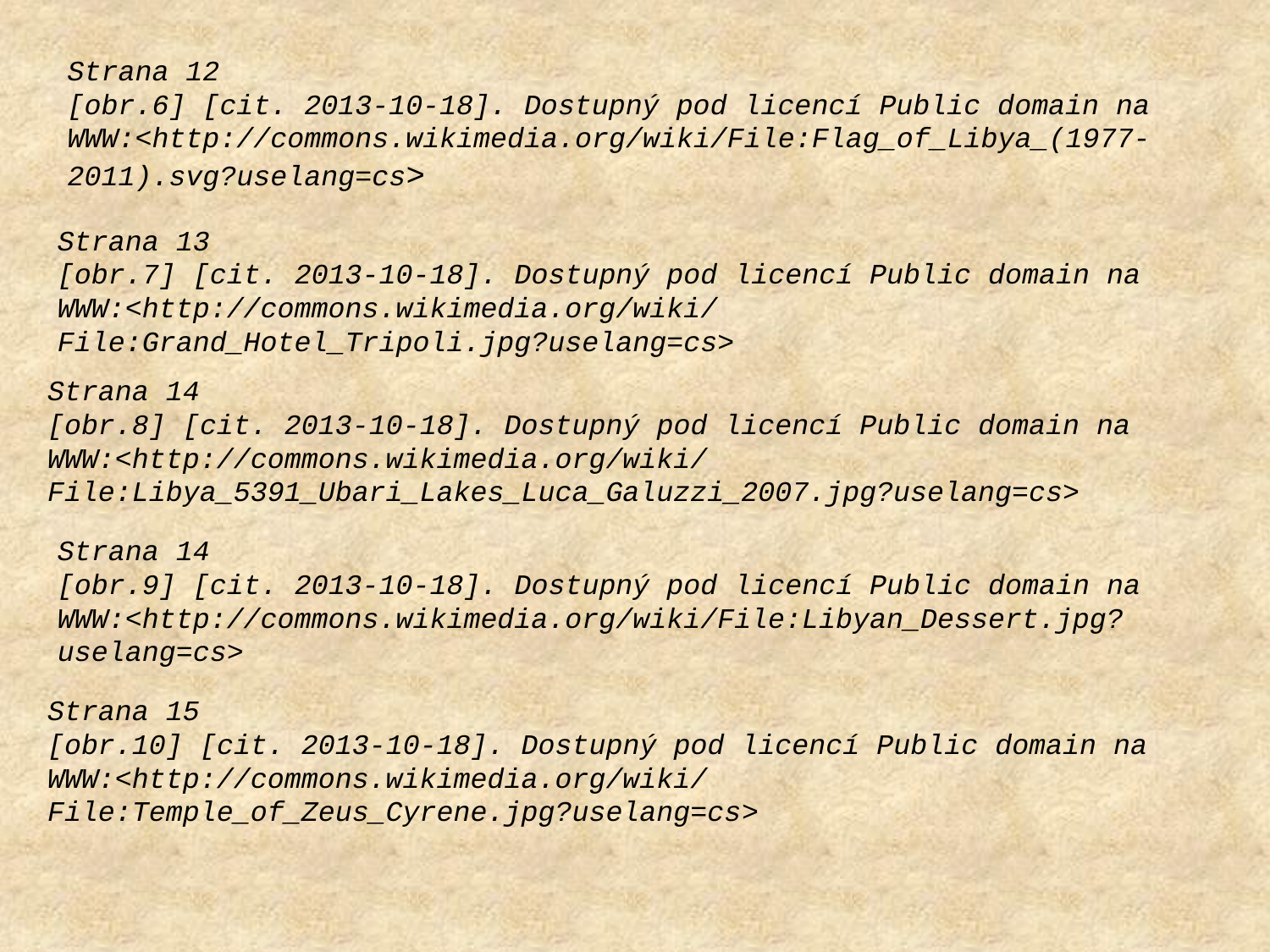

Strana 12
[obr.6] [cit. 2013-10-18]. Dostupný pod licencí Public domain na
WWW:<http://commons.wikimedia.org/wiki/File:Flag_of_Libya_(1977-2011).svg?uselang=cs>
Strana 13
[obr.7] [cit. 2013-10-18]. Dostupný pod licencí Public domain na
WWW:<http://commons.wikimedia.org/wiki/File:Grand_Hotel_Tripoli.jpg?uselang=cs>
Strana 14
[obr.8] [cit. 2013-10-18]. Dostupný pod licencí Public domain na
WWW:<http://commons.wikimedia.org/wiki/File:Libya_5391_Ubari_Lakes_Luca_Galuzzi_2007.jpg?uselang=cs>
Strana 14
[obr.9] [cit. 2013-10-18]. Dostupný pod licencí Public domain na
WWW:<http://commons.wikimedia.org/wiki/File:Libyan_Dessert.jpg?uselang=cs>
Strana 15
[obr.10] [cit. 2013-10-18]. Dostupný pod licencí Public domain na
WWW:<http://commons.wikimedia.org/wiki/File:Temple_of_Zeus_Cyrene.jpg?uselang=cs>